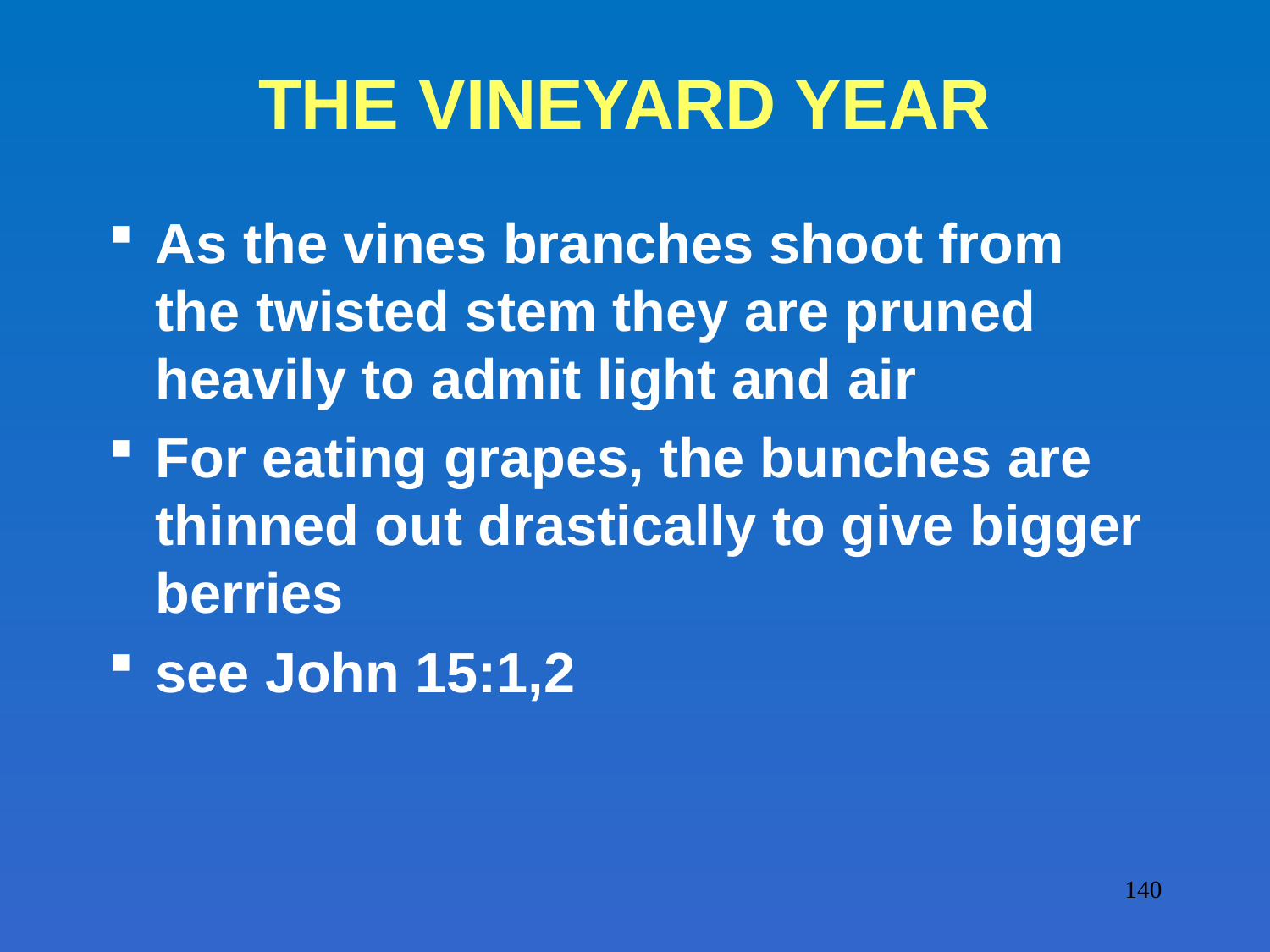

# THE VINEYARD YEAR
As the vines branches shoot from the twisted stem they are pruned heavily to admit light and air
For eating grapes, the bunches are thinned out drastically to give bigger berries
see John 15:1,2

140